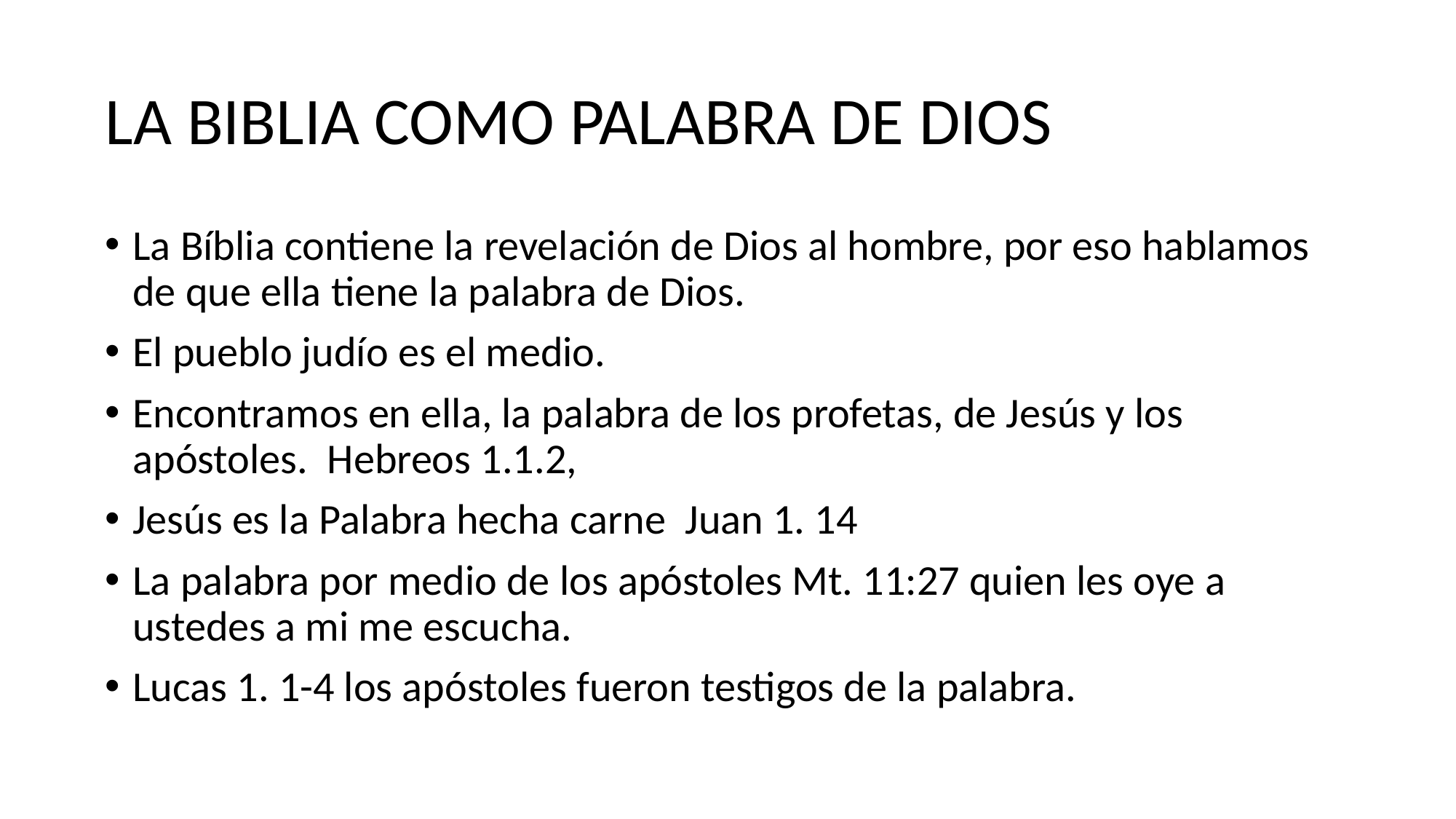

LA BIBLIA COMO PALABRA DE DIOS
La Bíblia contiene la revelación de Dios al hombre, por eso hablamos de que ella tiene la palabra de Dios.
El pueblo judío es el medio.
Encontramos en ella, la palabra de los profetas, de Jesús y los apóstoles.  Hebreos 1.1.2,
Jesús es la Palabra hecha carne  Juan 1. 14
La palabra por medio de los apóstoles Mt. 11:27 quien les oye a ustedes a mi me escucha.
Lucas 1. 1-4 los apóstoles fueron testigos de la palabra.